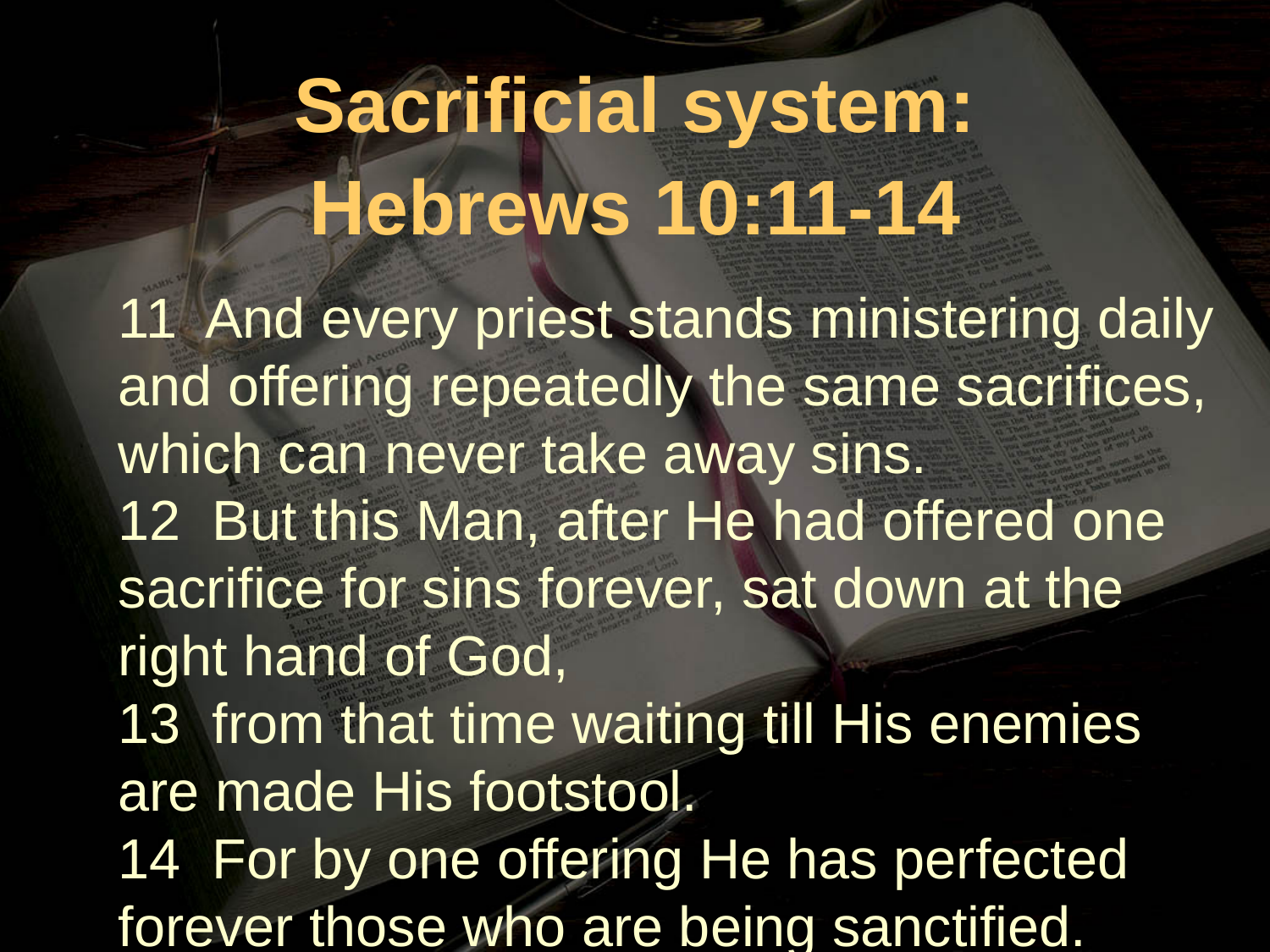

Sacrificial system:
Hebrews 10:11-14
11  And every priest stands ministering daily and offering repeatedly the same sacrifices, which can never take away sins.
12  But this Man, after He had offered one sacrifice for sins forever, sat down at the right hand of God,
13  from that time waiting till His enemies are made His footstool.
14  For by one offering He has perfected forever those who are being sanctified.